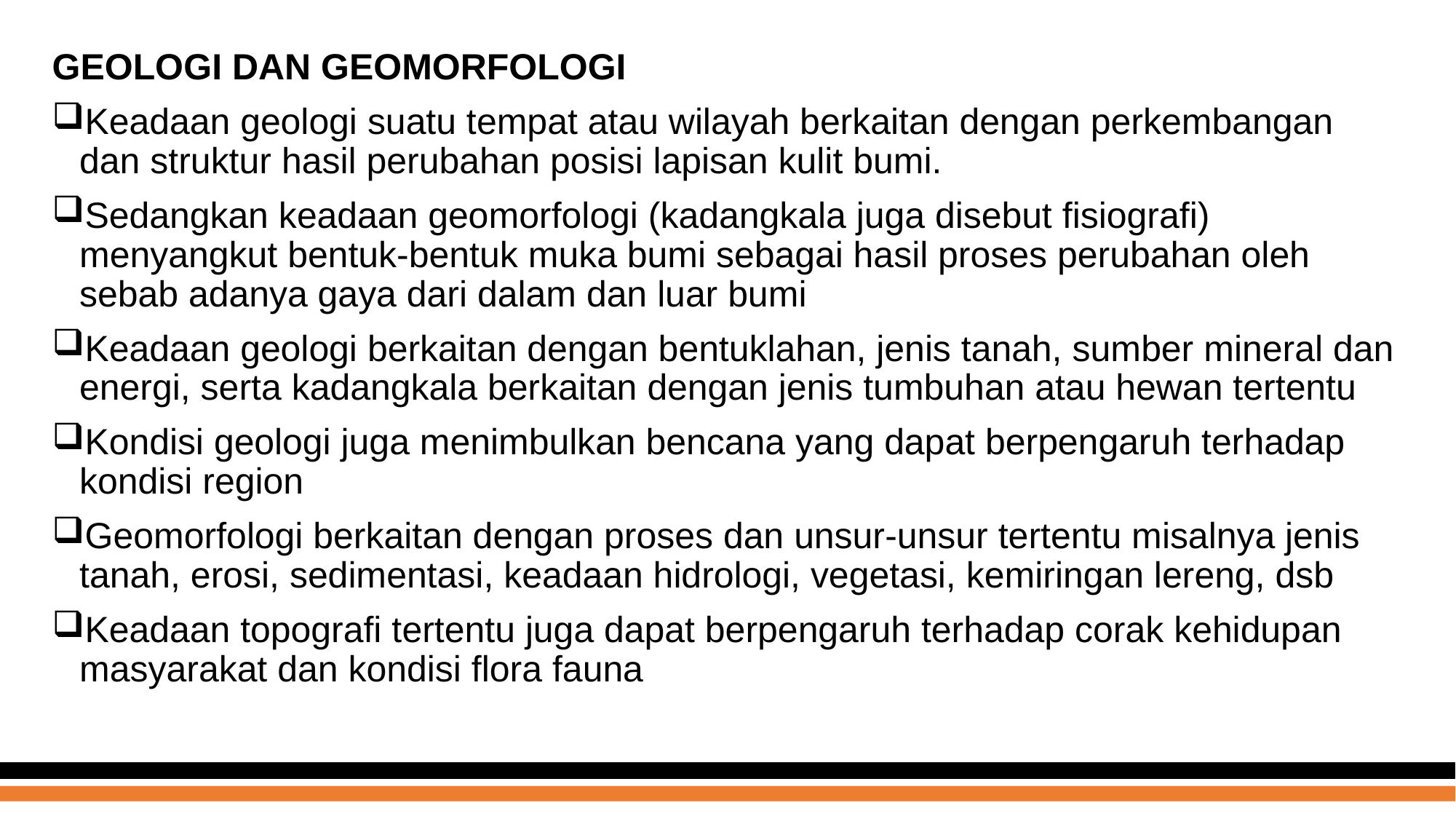

GEOLOGI DAN GEOMORFOLOGI
Keadaan geologi suatu tempat atau wilayah berkaitan dengan perkembangan dan struktur hasil perubahan posisi lapisan kulit bumi.
Sedangkan keadaan geomorfologi (kadangkala juga disebut fisiografi) menyangkut bentuk-bentuk muka bumi sebagai hasil proses perubahan oleh sebab adanya gaya dari dalam dan luar bumi
Keadaan geologi berkaitan dengan bentuklahan, jenis tanah, sumber mineral dan energi, serta kadangkala berkaitan dengan jenis tumbuhan atau hewan tertentu
Kondisi geologi juga menimbulkan bencana yang dapat berpengaruh terhadap kondisi region
Geomorfologi berkaitan dengan proses dan unsur-unsur tertentu misalnya jenis tanah, erosi, sedimentasi, keadaan hidrologi, vegetasi, kemiringan lereng, dsb
Keadaan topografi tertentu juga dapat berpengaruh terhadap corak kehidupan masyarakat dan kondisi flora fauna